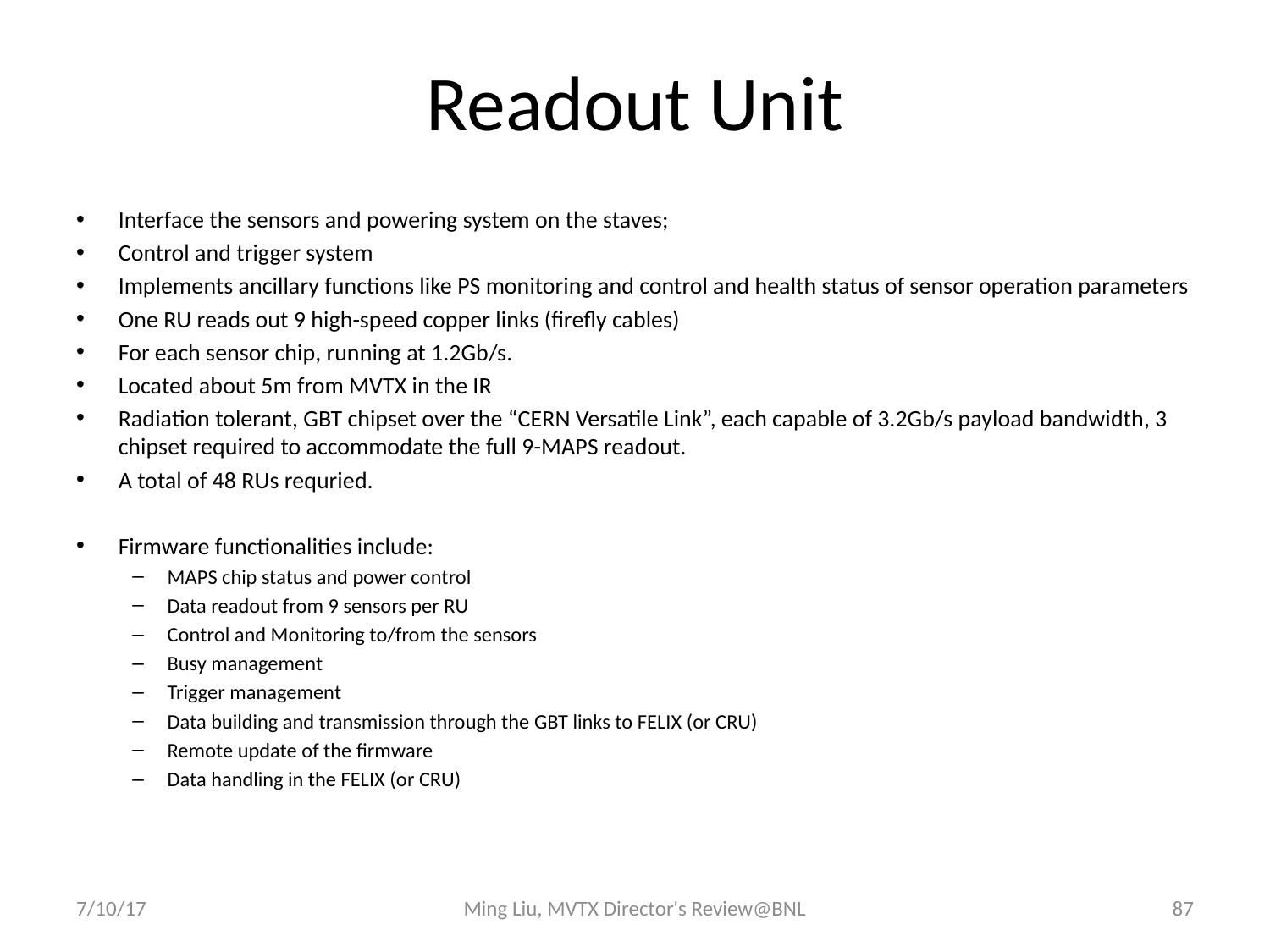

# Readout Unit
Interface the sensors and powering system on the staves;
Control and trigger system
Implements ancillary functions like PS monitoring and control and health status of sensor operation parameters
One RU reads out 9 high-speed copper links (firefly cables)
For each sensor chip, running at 1.2Gb/s.
Located about 5m from MVTX in the IR
Radiation tolerant, GBT chipset over the “CERN Versatile Link”, each capable of 3.2Gb/s payload bandwidth, 3 chipset required to accommodate the full 9-MAPS readout.
A total of 48 RUs requried.

Firmware functionalities include:
MAPS chip status and power control
Data readout from 9 sensors per RU
Control and Monitoring to/from the sensors
Busy management
Trigger management
Data building and transmission through the GBT links to FELIX (or CRU)
Remote update of the firmware
Data handling in the FELIX (or CRU)
7/10/17
Ming Liu, MVTX Director's Review@BNL
87